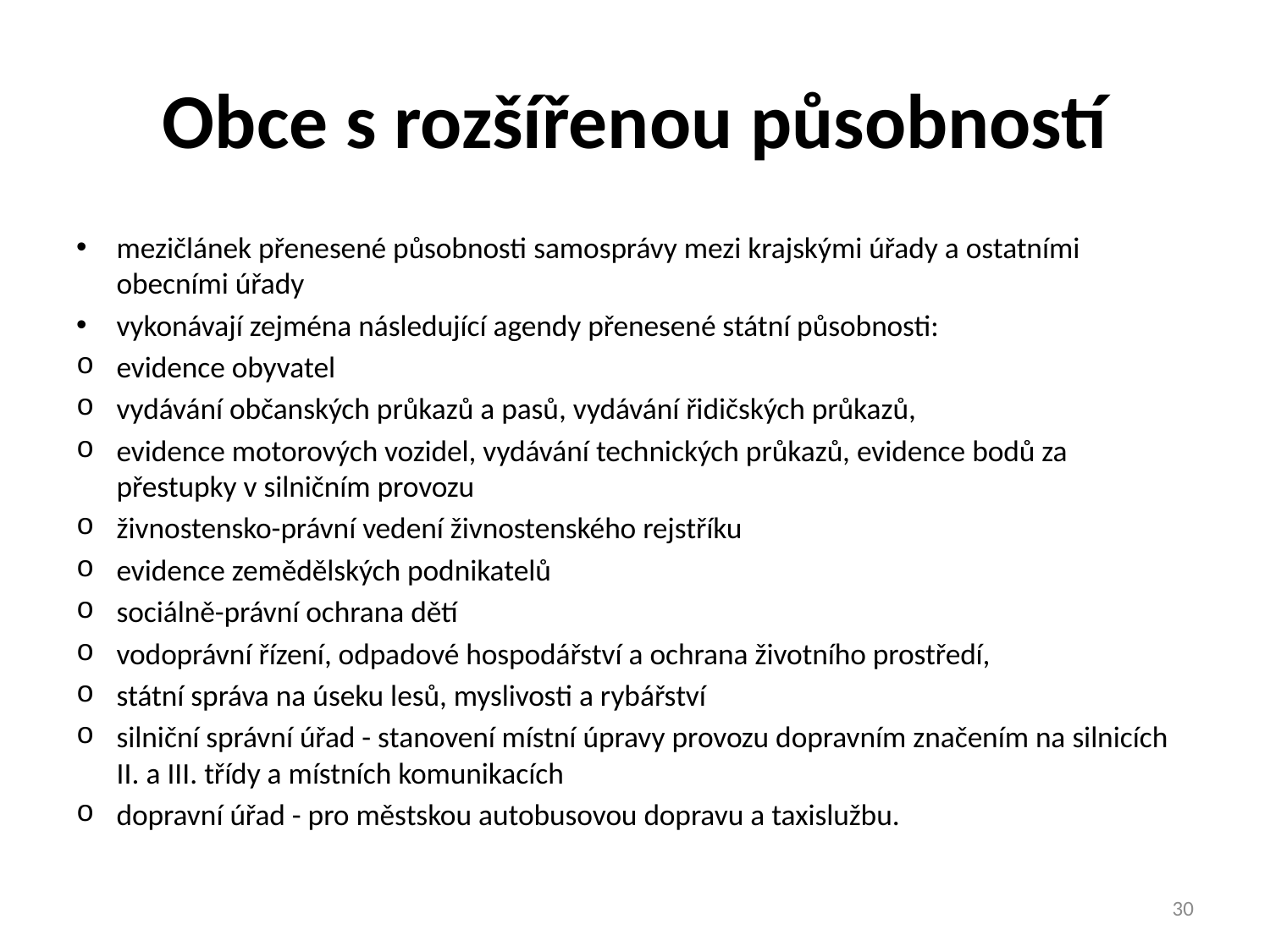

# Obce s rozšířenou působností
mezičlánek přenesené působnosti samosprávy mezi krajskými úřady a ostatními obecními úřady
vykonávají zejména následující agendy přenesené státní působnosti:
evidence obyvatel
vydávání občanských průkazů a pasů, vydávání řidičských průkazů,
evidence motorových vozidel, vydávání technických průkazů, evidence bodů za přestupky v silničním provozu
živnostensko-právní vedení živnostenského rejstříku
evidence zemědělských podnikatelů
sociálně-právní ochrana dětí
vodoprávní řízení, odpadové hospodářství a ochrana životního prostředí,
státní správa na úseku lesů, myslivosti a rybářství
silniční správní úřad - stanovení místní úpravy provozu dopravním značením na silnicích II. a III. třídy a místních komunikacích
dopravní úřad - pro městskou autobusovou dopravu a taxislužbu.
30